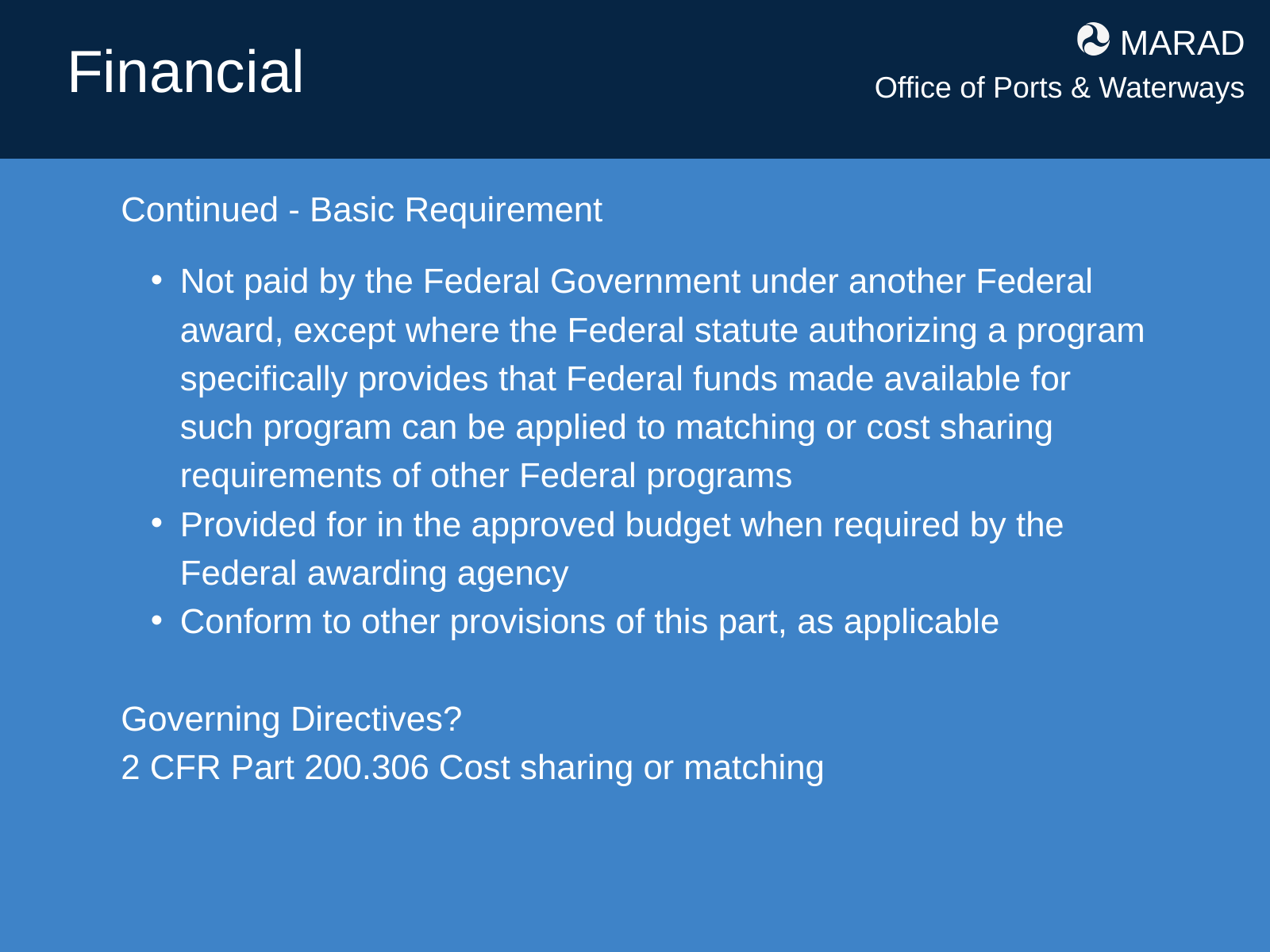

MARAD
Office of Ports & Waterways

Financial
Continued - Basic Requirement

Not paid by the Federal Government under another Federal award, except where the Federal statute authorizing a program specifically provides that Federal funds made available for such program can be applied to matching or cost sharing requirements of other Federal programs
Provided for in the approved budget when required by the Federal awarding agency
Conform to other provisions of this part, as applicable

Governing Directives?
2 CFR Part 200.306 Cost sharing or matching